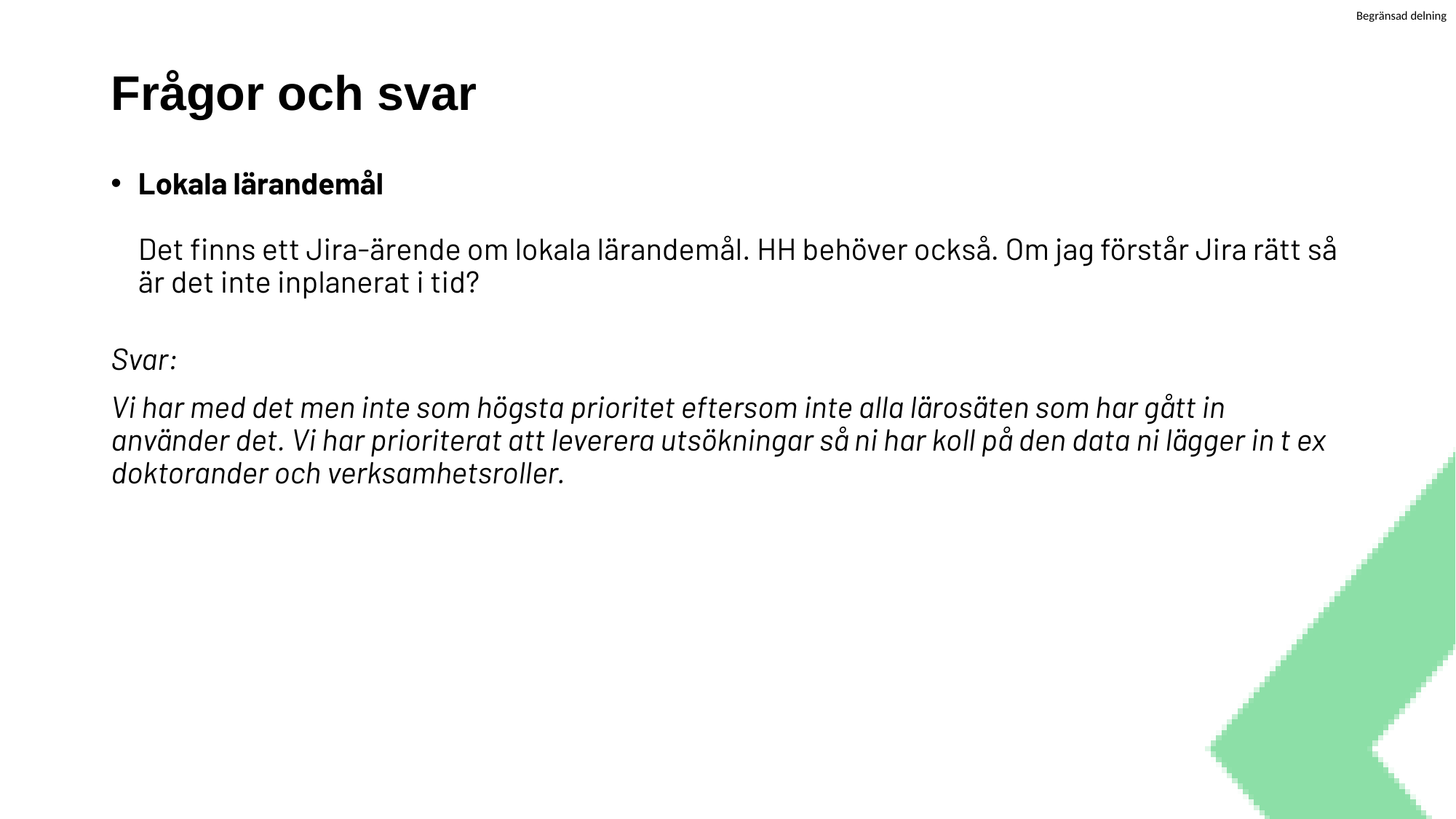

# Frågor och svar
Lokala lärandemål
Det finns ett Jira-ärende om lokala lärandemål. HH behöver också. Om jag förstår Jira rätt så är det inte inplanerat i tid?
Svar:
Vi har med det men inte som högsta prioritet eftersom inte alla lärosäten som har gått in använder det. Vi har prioriterat att leverera utsökningar så ni har koll på den data ni lägger in t ex doktorander och verksamhetsroller.